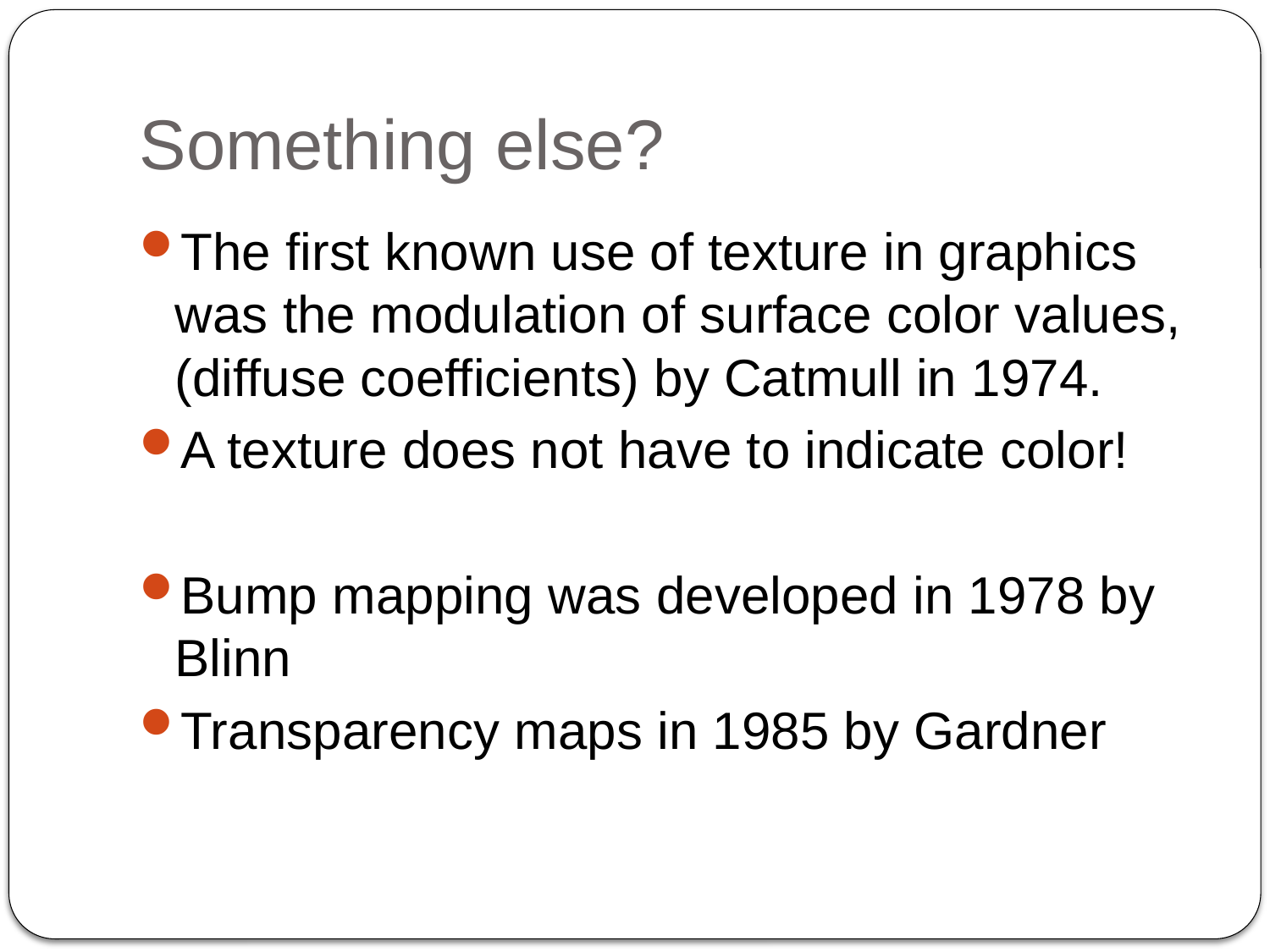

# Something else?
The first known use of texture in graphics was the modulation of surface color values, (diffuse coefficients) by Catmull in 1974.
A texture does not have to indicate color!

Bump mapping was developed in 1978 by Blinn
Transparency maps in 1985 by Gardner